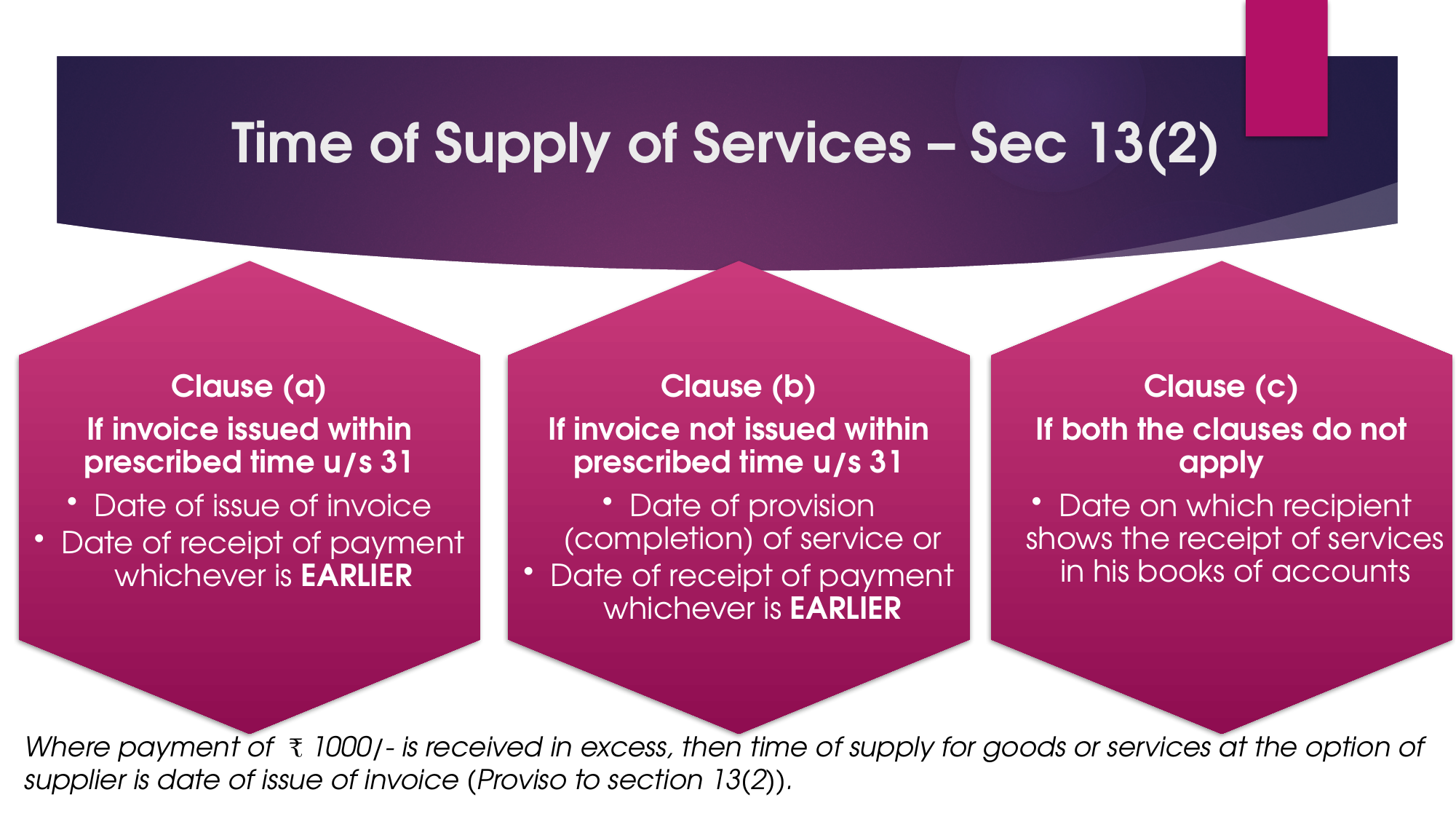

# Time of Supply of Services – Sec 13(2)
Clause (b)
If invoice not issued within prescribed time u/s 31
Date of provision (completion) of service or
Date of receipt of payment whichever is EARLIER
Clause (a)
If invoice issued within prescribed time u/s 31
Date of issue of invoice
Date of receipt of payment
whichever is EARLIER
Clause (c)
If both the clauses do not apply
Date on which recipient shows the receipt of services in his books of accounts
Where payment of  ₹ 1000/- is received in excess, then time of supply for goods or services at the option of supplier is date of issue of invoice (Proviso to section 13(2)).